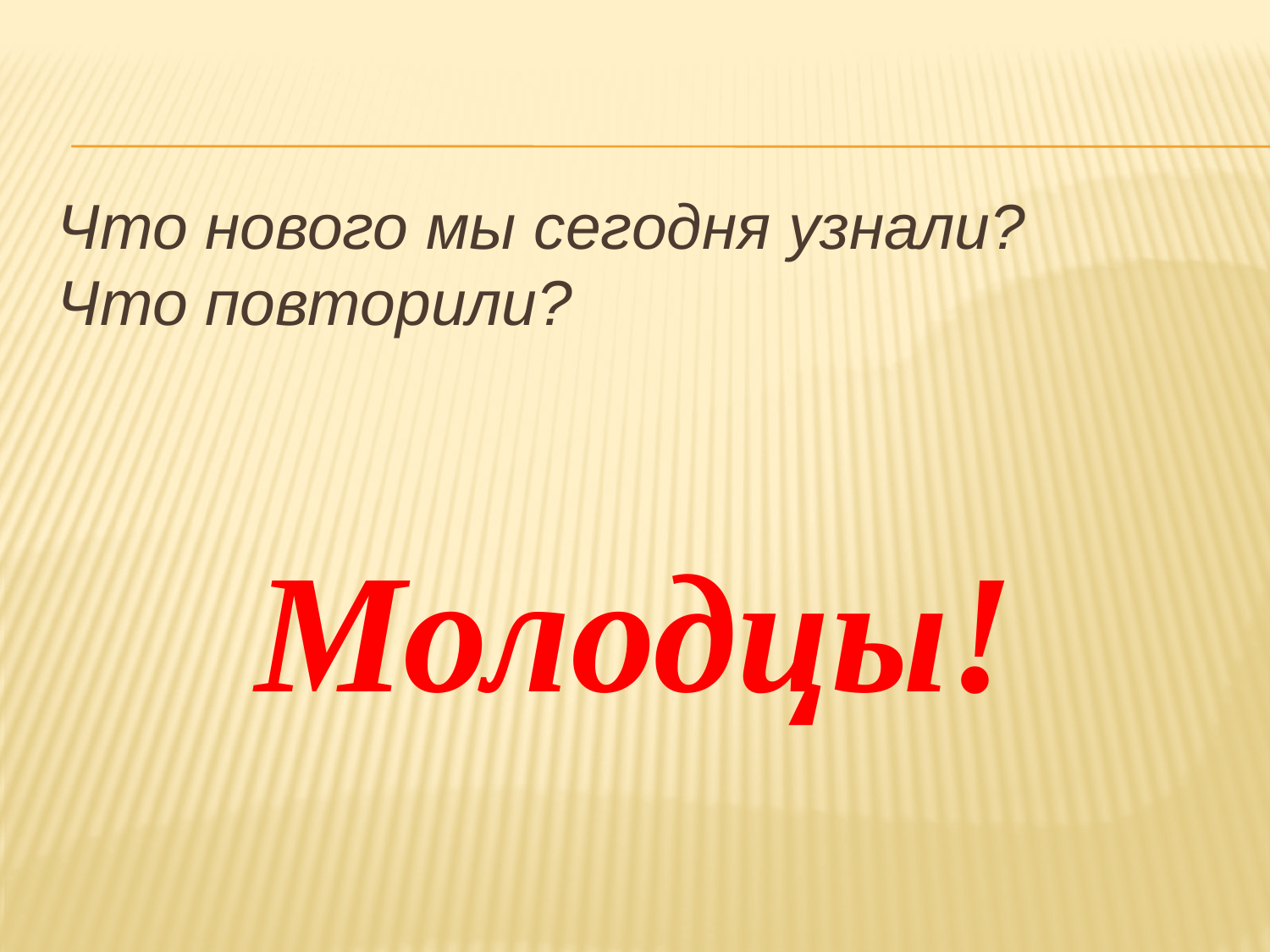

# Что нового мы сегодня узнали? Что повторили?
Молодцы!